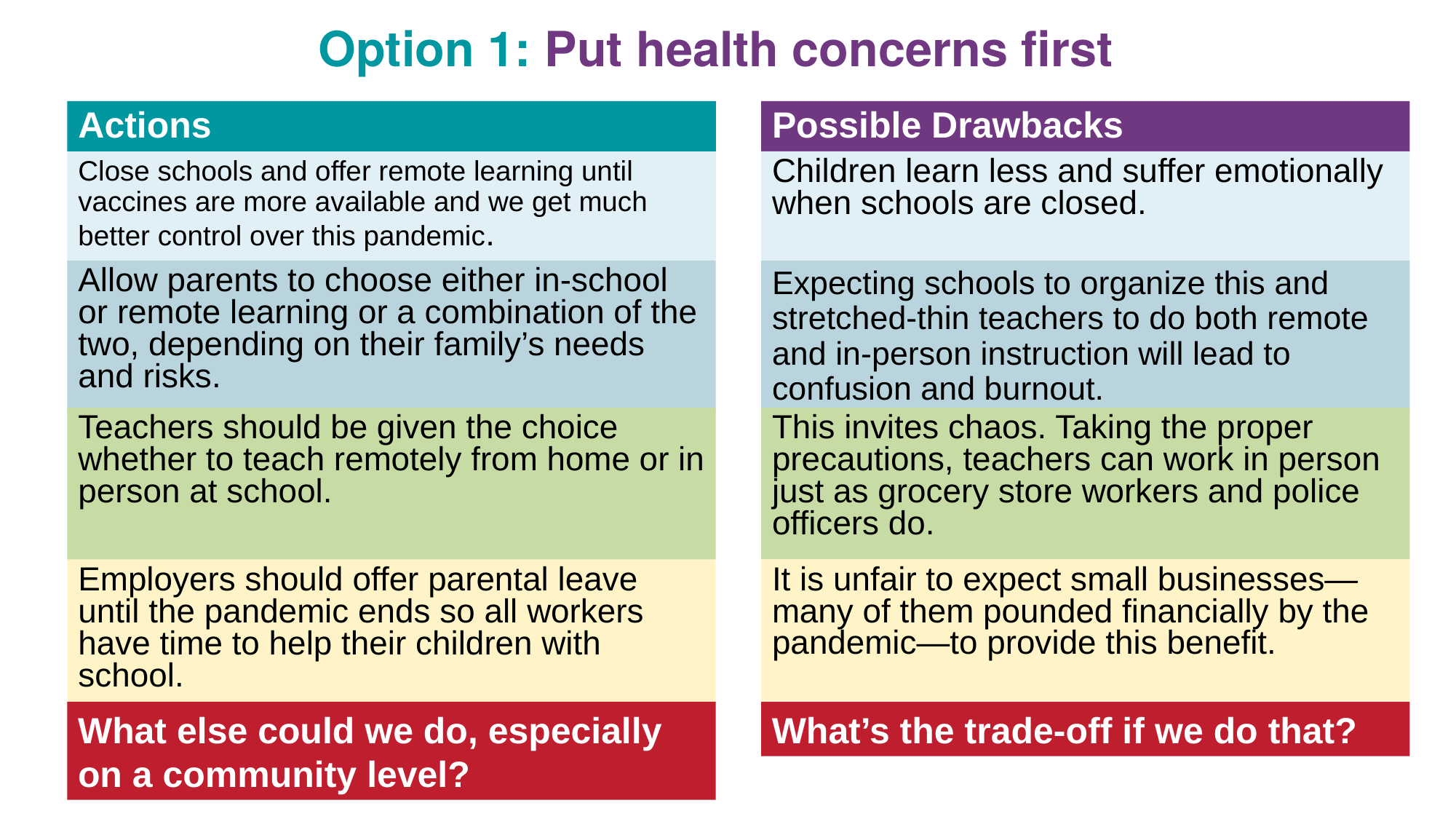

# Option 1: Put health concerns first
Actions
Possible Drawbacks
Children learn less and suffer emotionally when schools are closed.
Close schools and offer remote learning until vaccines are more available and we get much better control over this pandemic.

Allow parents to choose either in-school or remote learning or a combination of the two, depending on their family’s needs and risks.

Expecting schools to organize this and stretched-thin teachers to do both remote and in-person instruction will lead to confusion and burnout.

Teachers should be given the choice whether to teach remotely from home or in person at school.
This invites chaos. Taking the proper precautions, teachers can work in person just as grocery store workers and police officers do.

It is unfair to expect small businesses—many of them pounded financially by the pandemic—to provide this benefit.

Employers should offer parental leave until the pandemic ends so all workers have time to help their children with school.

What’s the trade-off if we do that?
What else could we do, especially on a community level?